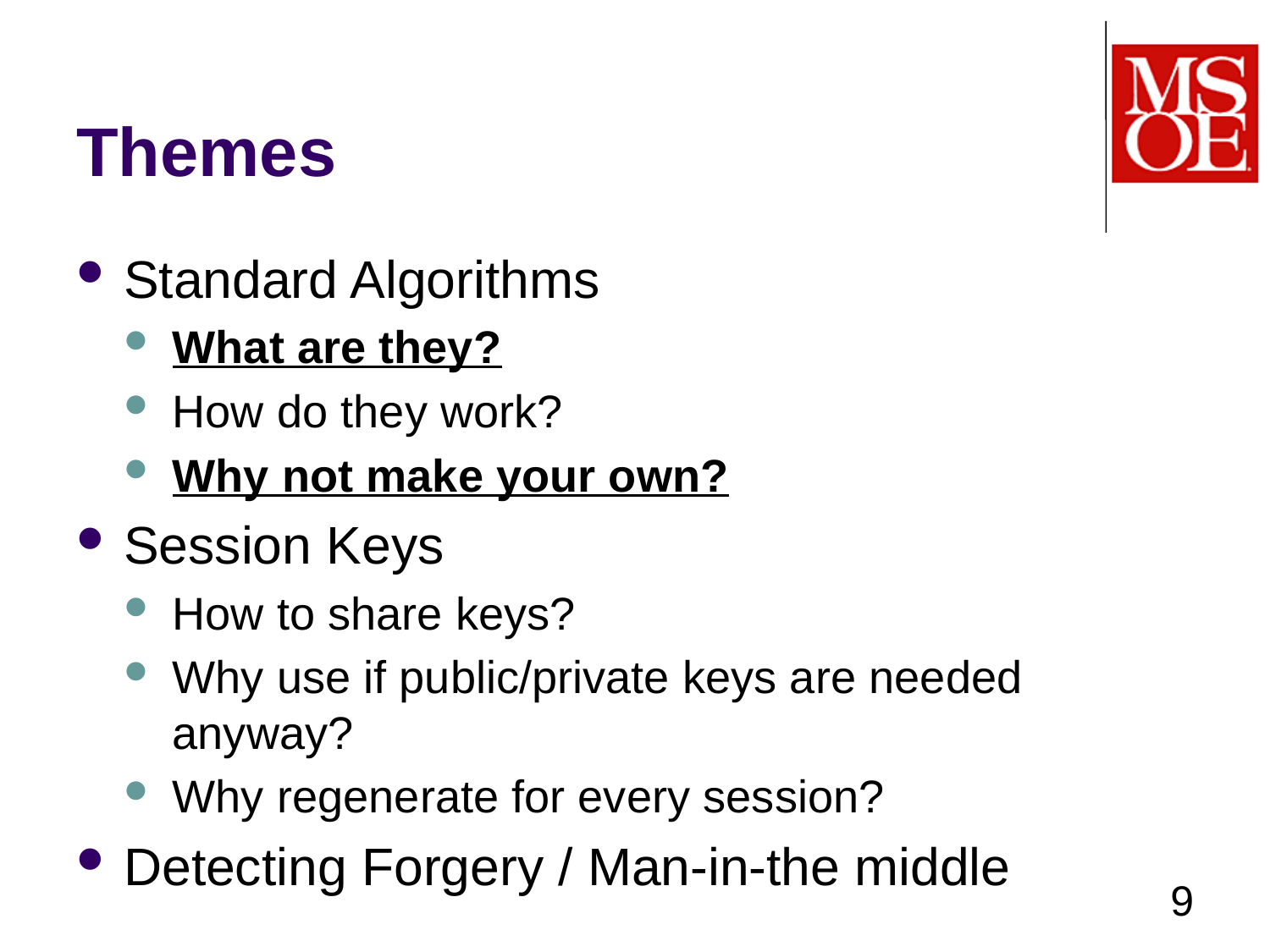

# Themes
Standard Algorithms
What are they?
How do they work?
Why not make your own?
Session Keys
How to share keys?
Why use if public/private keys are needed anyway?
Why regenerate for every session?
Detecting Forgery / Man-in-the middle
9